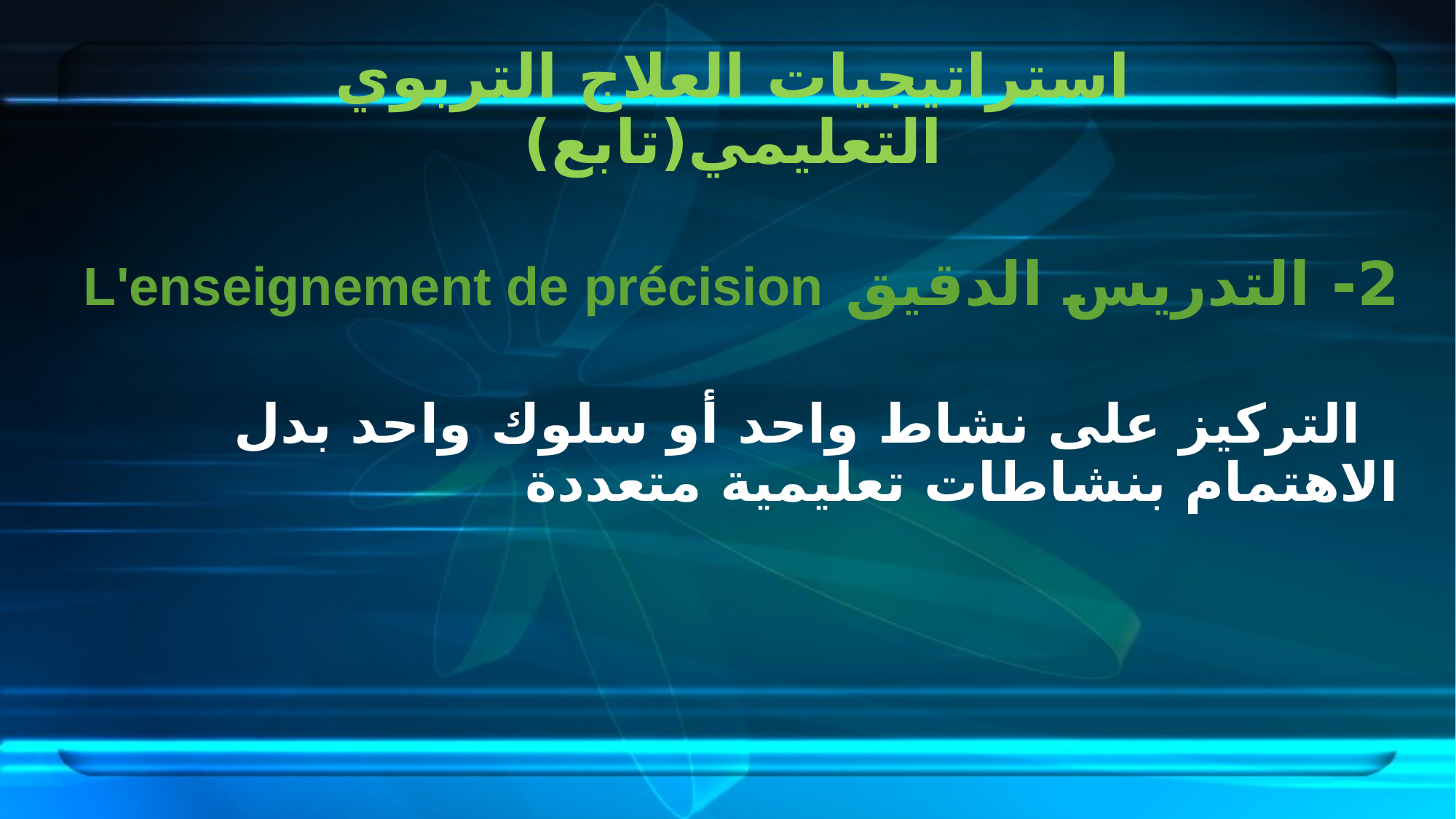

# استراتيجيات العلاج التربوي التعليمي(تابع)
2- التدريس الدقيق L'enseignement de précision
  التركيز على نشاط واحد أو سلوك واحد بدل الاهتمام بنشاطات تعليمية متعددة